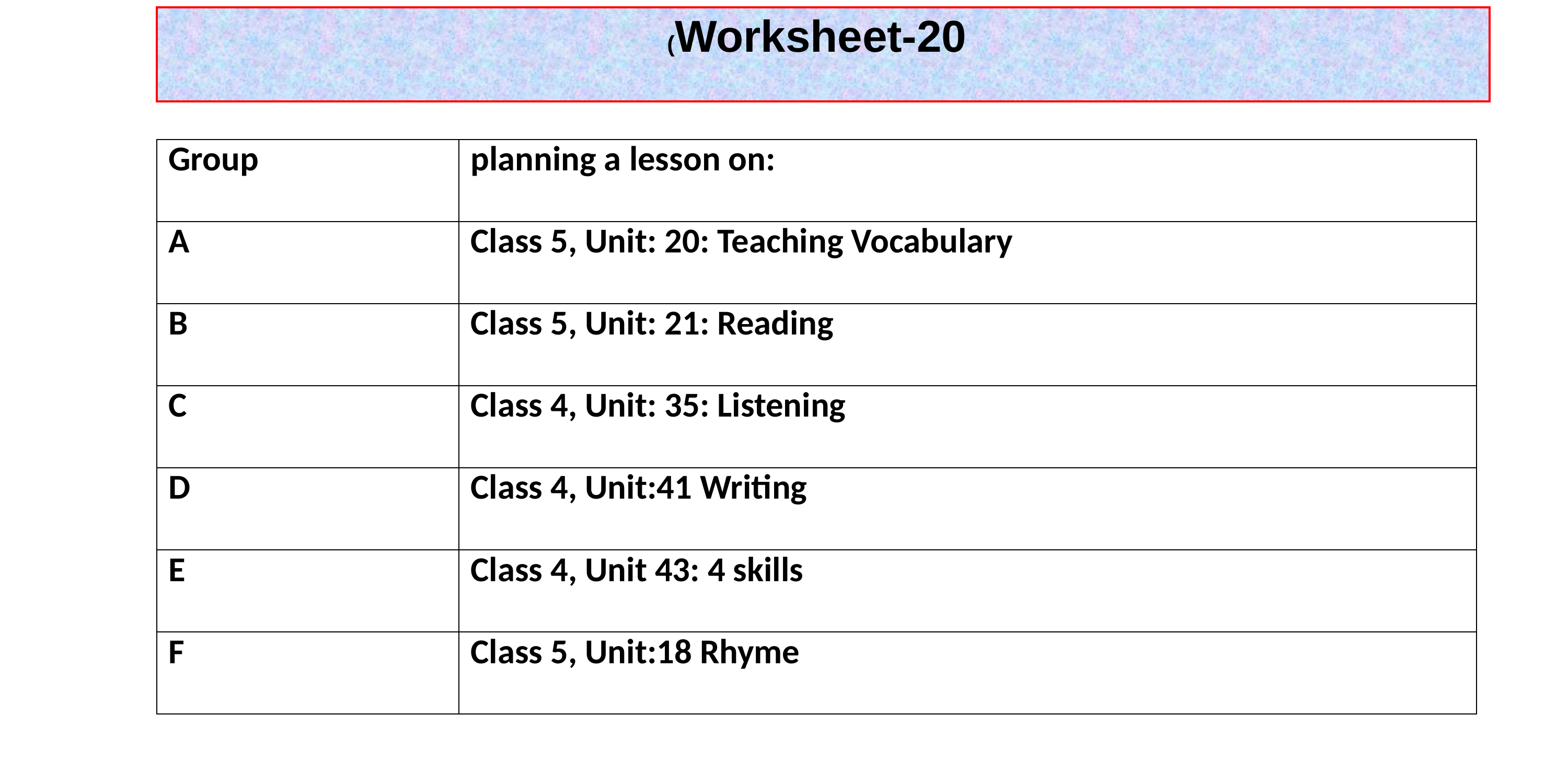

(Worksheet-20

| Group | planning a lesson on: |
| --- | --- |
| A | Class 5, Unit: 20: Teaching Vocabulary |
| B | Class 5, Unit: 21: Reading |
| C | Class 4, Unit: 35: Listening |
| D | Class 4, Unit:41 Writing |
| E | Class 4, Unit 43: 4 skills |
| F | Class 5, Unit:18 Rhyme |